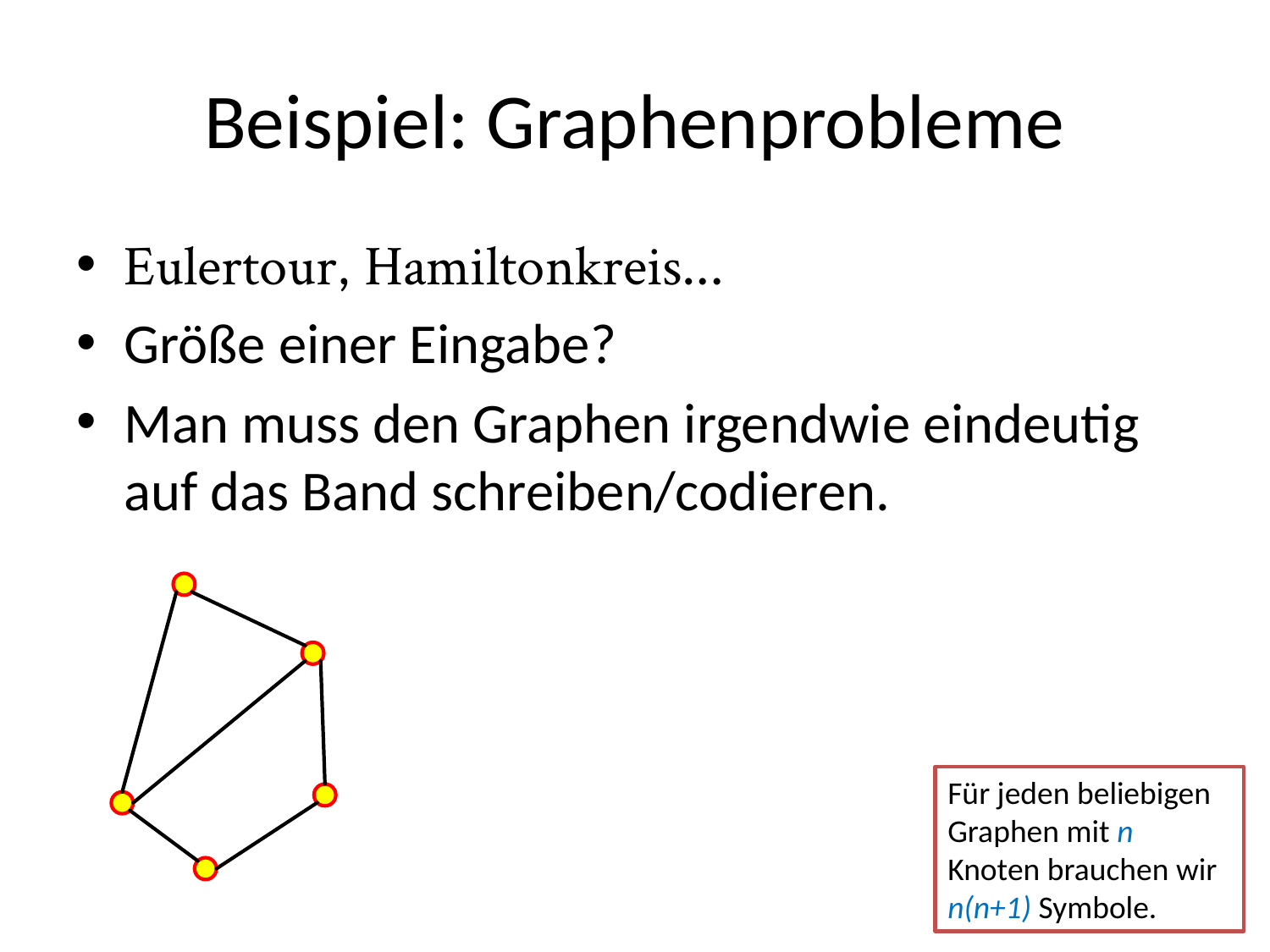

# Beispiel: Graphenprobleme
Eulertour, Hamiltonkreis…
Größe einer Eingabe?
Man muss den Graphen irgendwie eindeutig auf das Band schreiben/codieren.

Für jeden beliebigen Graphen mit n Knoten brauchen wir n(n+1) Symbole.